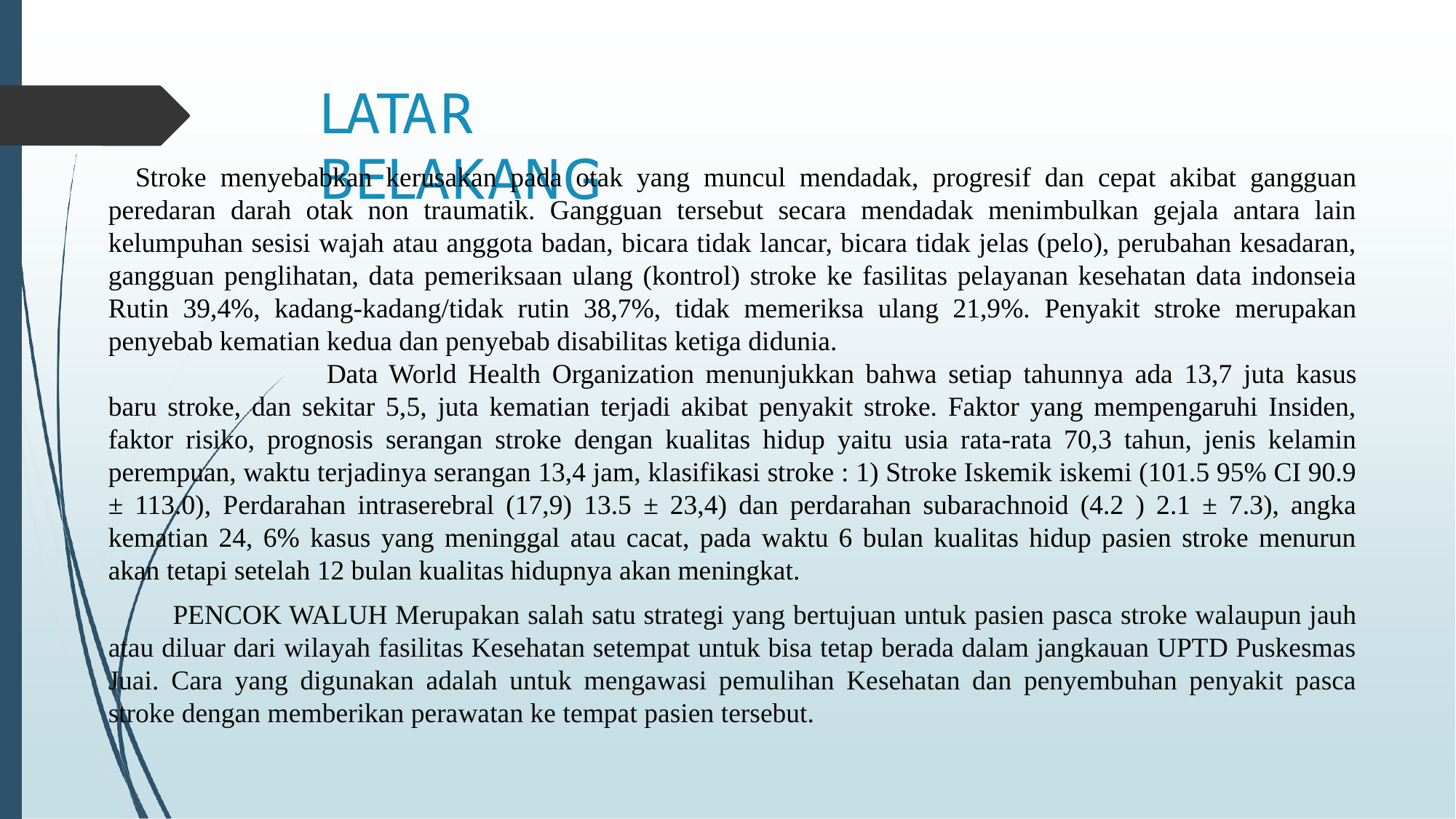

# LATAR BELAKANG

Stroke menyebabkan kerusakan pada otak yang muncul mendadak, progresif dan cepat akibat gangguan peredaran darah otak non traumatik. Gangguan tersebut secara mendadak menimbulkan gejala antara lain kelumpuhan sesisi wajah atau anggota badan, bicara tidak lancar, bicara tidak jelas (pelo), perubahan kesadaran, gangguan penglihatan, data pemeriksaan ulang (kontrol) stroke ke fasilitas pelayanan kesehatan data indonseia Rutin 39,4%, kadang-kadang/tidak rutin 38,7%, tidak memeriksa ulang 21,9%. Penyakit stroke merupakan penyebab kematian kedua dan penyebab disabilitas ketiga didunia.
		Data World Health Organization menunjukkan bahwa setiap tahunnya ada 13,7 juta kasus baru stroke, dan sekitar 5,5, juta kematian terjadi akibat penyakit stroke. Faktor yang mempengaruhi Insiden, faktor risiko, prognosis serangan stroke dengan kualitas hidup yaitu usia rata-rata 70,3 tahun, jenis kelamin perempuan, waktu terjadinya serangan 13,4 jam, klasifikasi stroke : 1) Stroke Iskemik iskemi (101.5 95% CI 90.9 ± 113.0), Perdarahan intraserebral (17,9) 13.5 ± 23,4) dan perdarahan subarachnoid (4.2 ) 2.1 ± 7.3), angka kematian 24, 6% kasus yang meninggal atau cacat, pada waktu 6 bulan kualitas hidup pasien stroke menurun akan tetapi setelah 12 bulan kualitas hidupnya akan meningkat.
PENCOK WALUH Merupakan salah satu strategi yang bertujuan untuk pasien pasca stroke walaupun jauh atau diluar dari wilayah fasilitas Kesehatan setempat untuk bisa tetap berada dalam jangkauan UPTD Puskesmas Juai. Cara yang digunakan adalah untuk mengawasi pemulihan Kesehatan dan penyembuhan penyakit pasca stroke dengan memberikan perawatan ke tempat pasien tersebut.